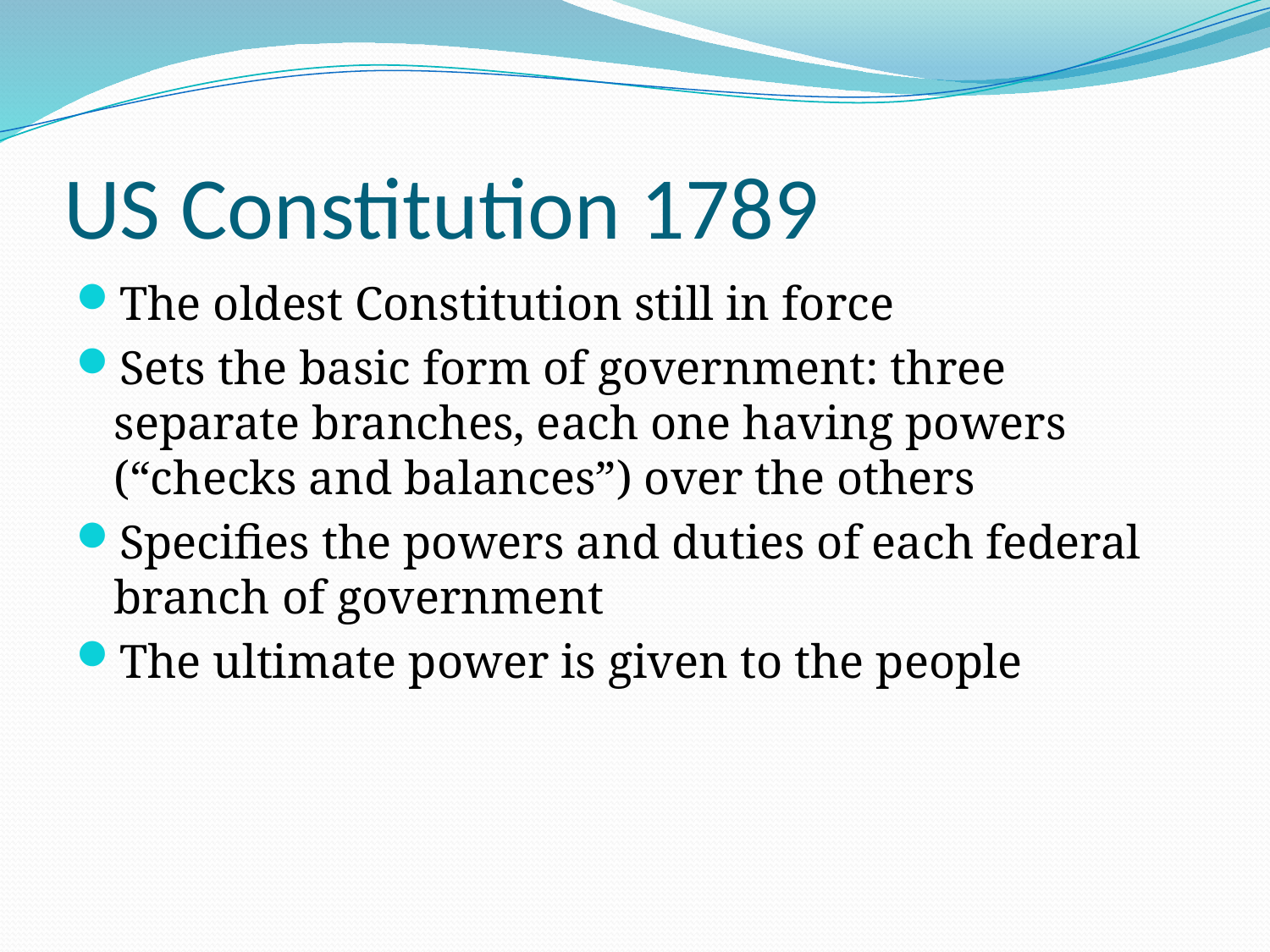

# US Constitution 1789
The oldest Constitution still in force
Sets the basic form of government: three separate branches, each one having powers (“checks and balances”) over the others
Specifies the powers and duties of each federal branch of government
The ultimate power is given to the people